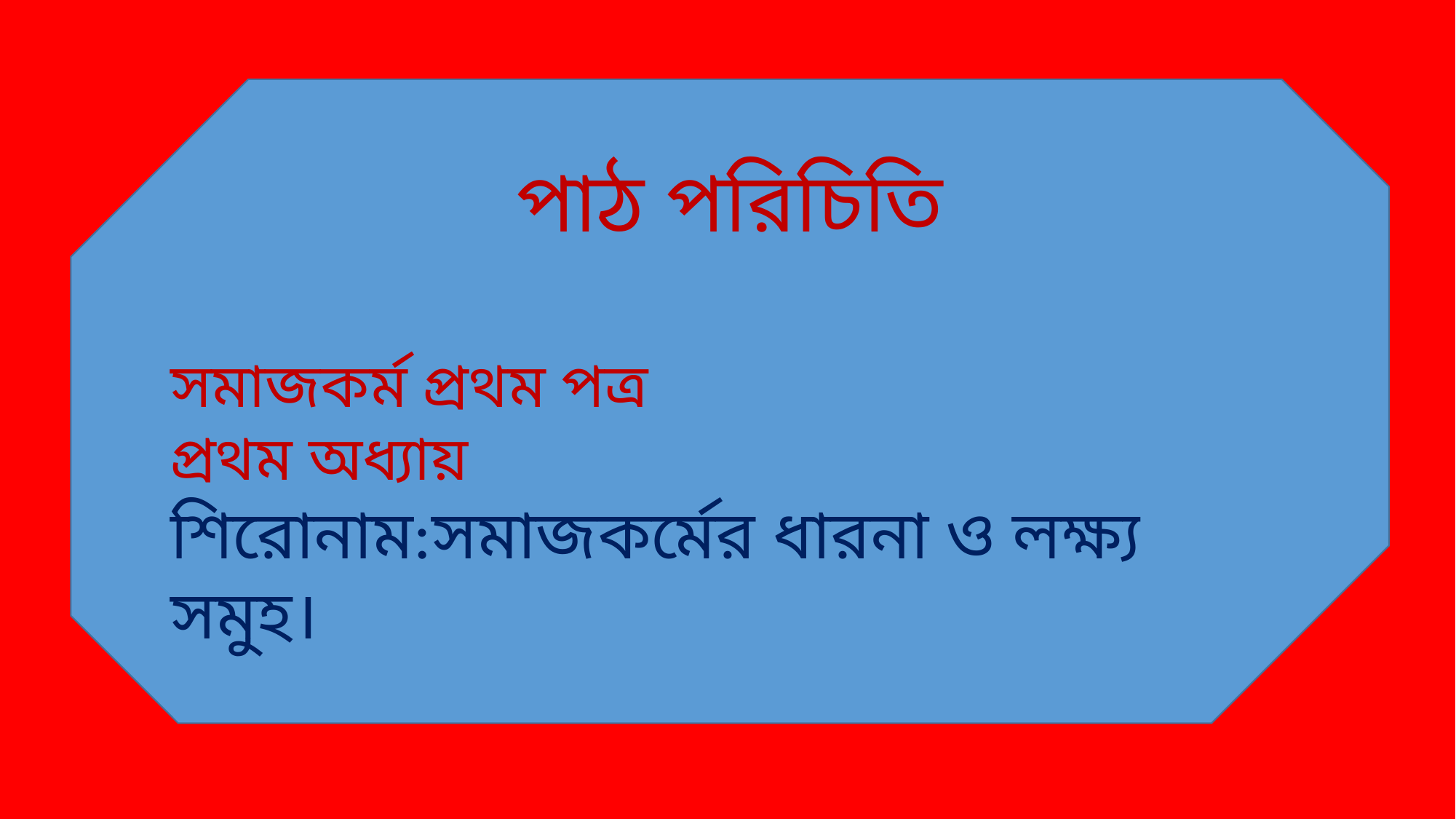

পাঠ পরিচিতি

সমাজকর্ম প্রথম পত্র
প্রথম অধ্যায়
শিরোনাম:সমাজকর্মের ধারনা ও লক্ষ্য সমুহ।